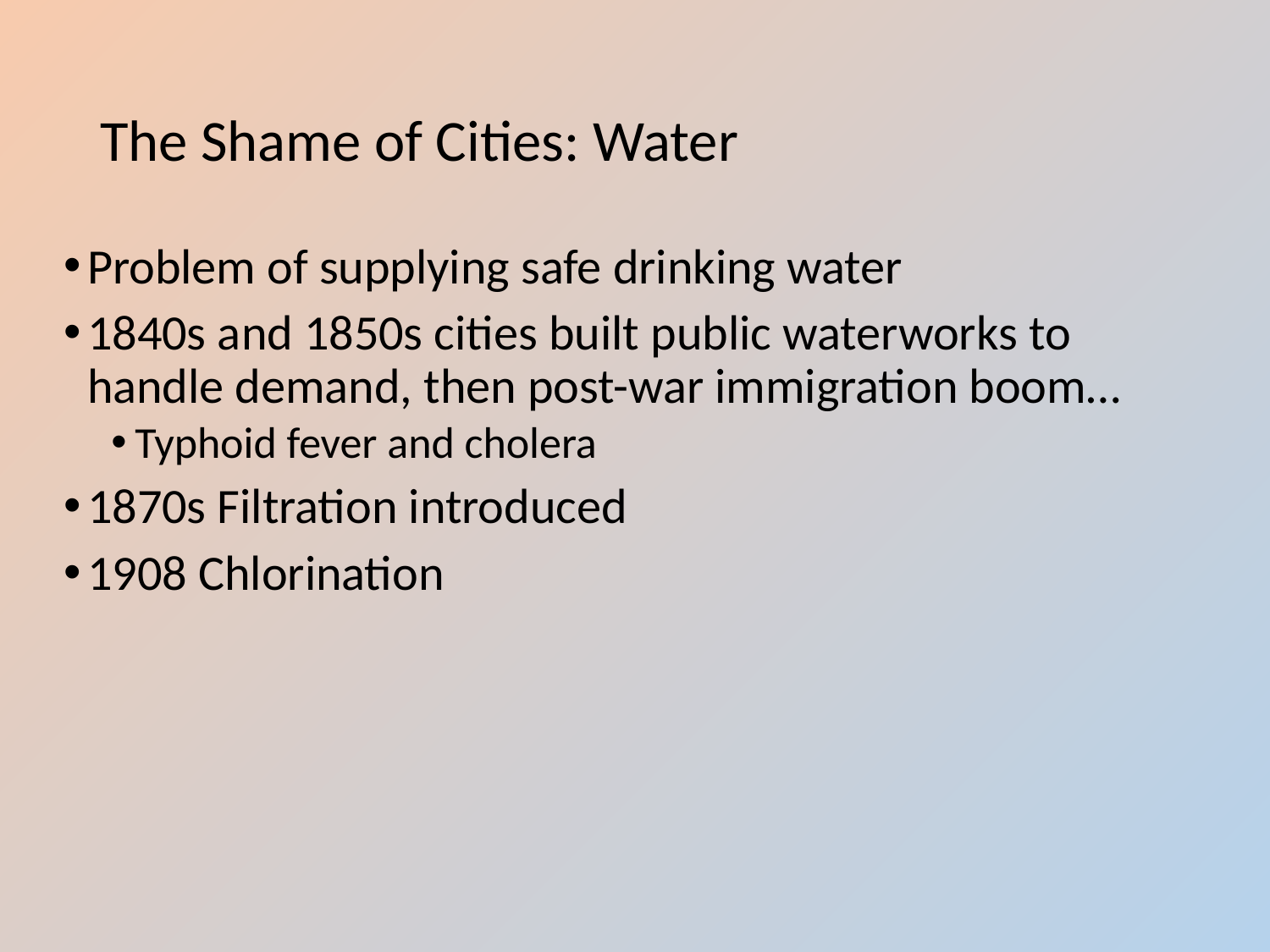

# The Shame of Cities: Water
Problem of supplying safe drinking water
1840s and 1850s cities built public waterworks to handle demand, then post-war immigration boom…
Typhoid fever and cholera
1870s Filtration introduced
1908 Chlorination